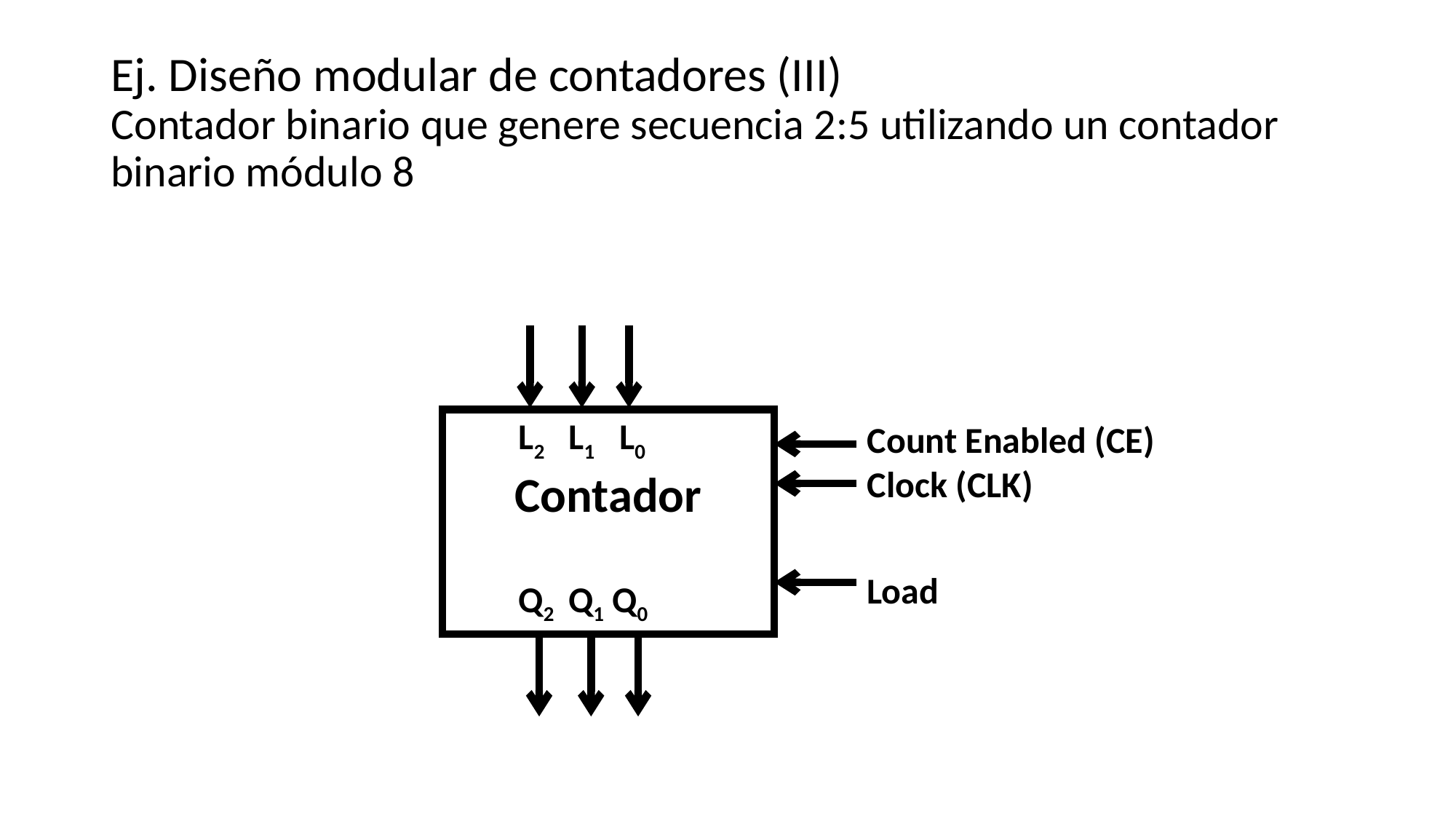

# Ej. Diseño modular de contadores (III) Contador binario que genere secuencia 2:5 utilizando un contador binario módulo 8
 L2     L1   L0

Contador

Count Enabled (CE)
Clock (CLK)
Load
 Q2   Q1 Q0